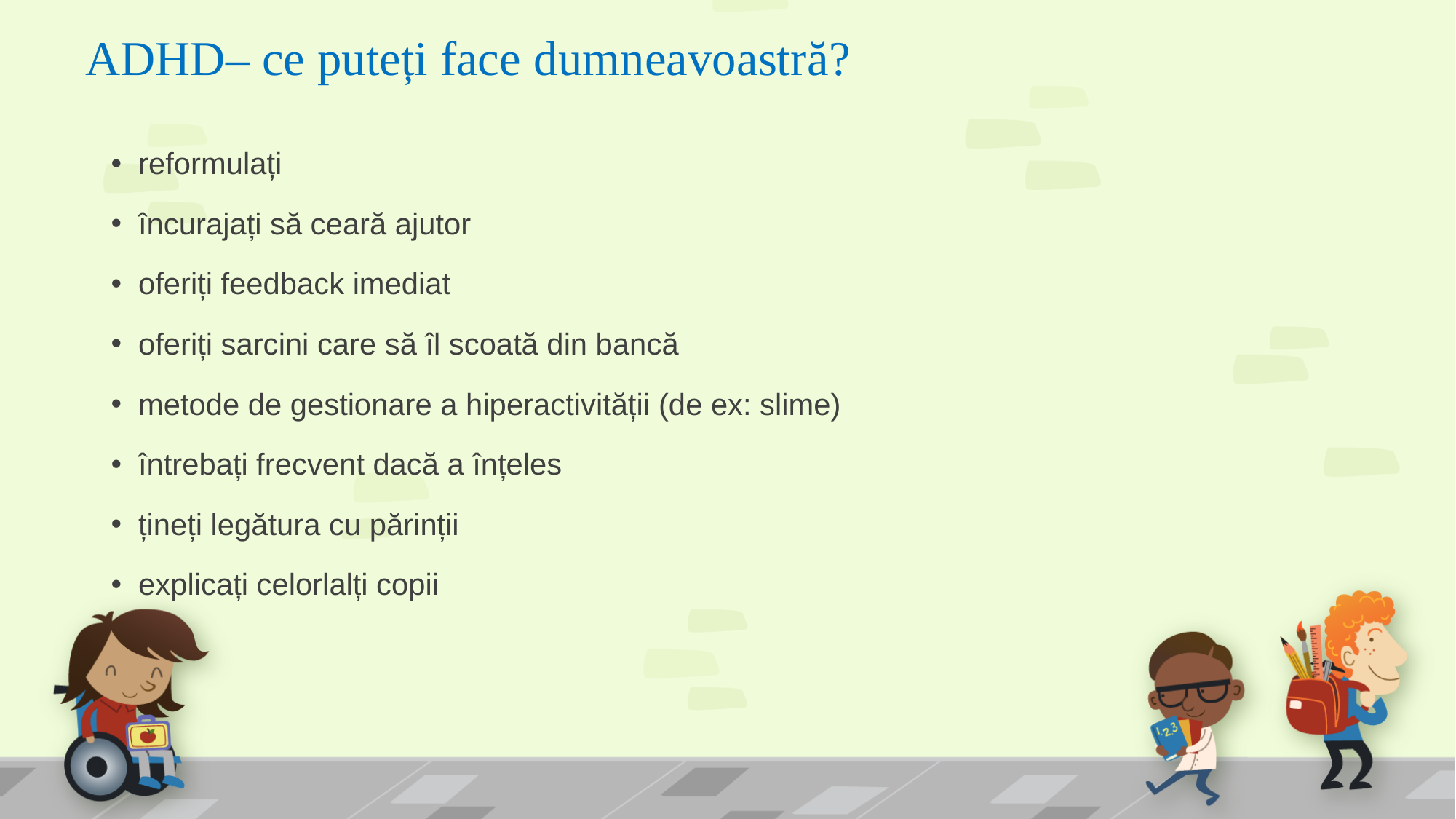

# ADHD– ce puteți face dumneavoastră?
reformulați
încurajați să ceară ajutor
oferiți feedback imediat
oferiți sarcini care să îl scoată din bancă
metode de gestionare a hiperactivității (de ex: slime)
întrebați frecvent dacă a înțeles
țineți legătura cu părinții
explicați celorlalți copii